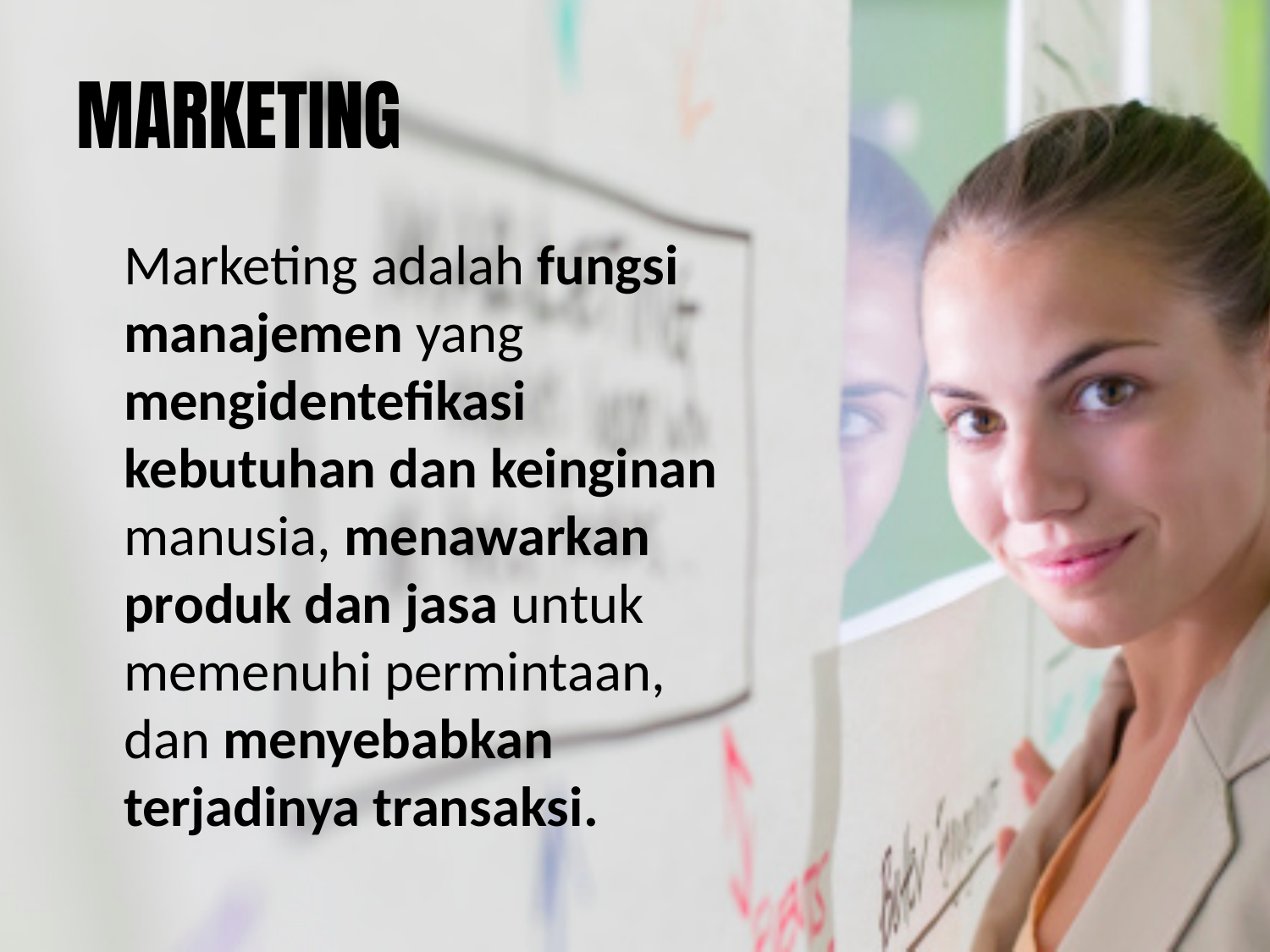

# MARKETING
	Marketing adalah fungsi manajemen yang mengidentefikasi kebutuhan dan keinginan manusia, menawarkan produk dan jasa untuk memenuhi permintaan, dan menyebabkan terjadinya transaksi.